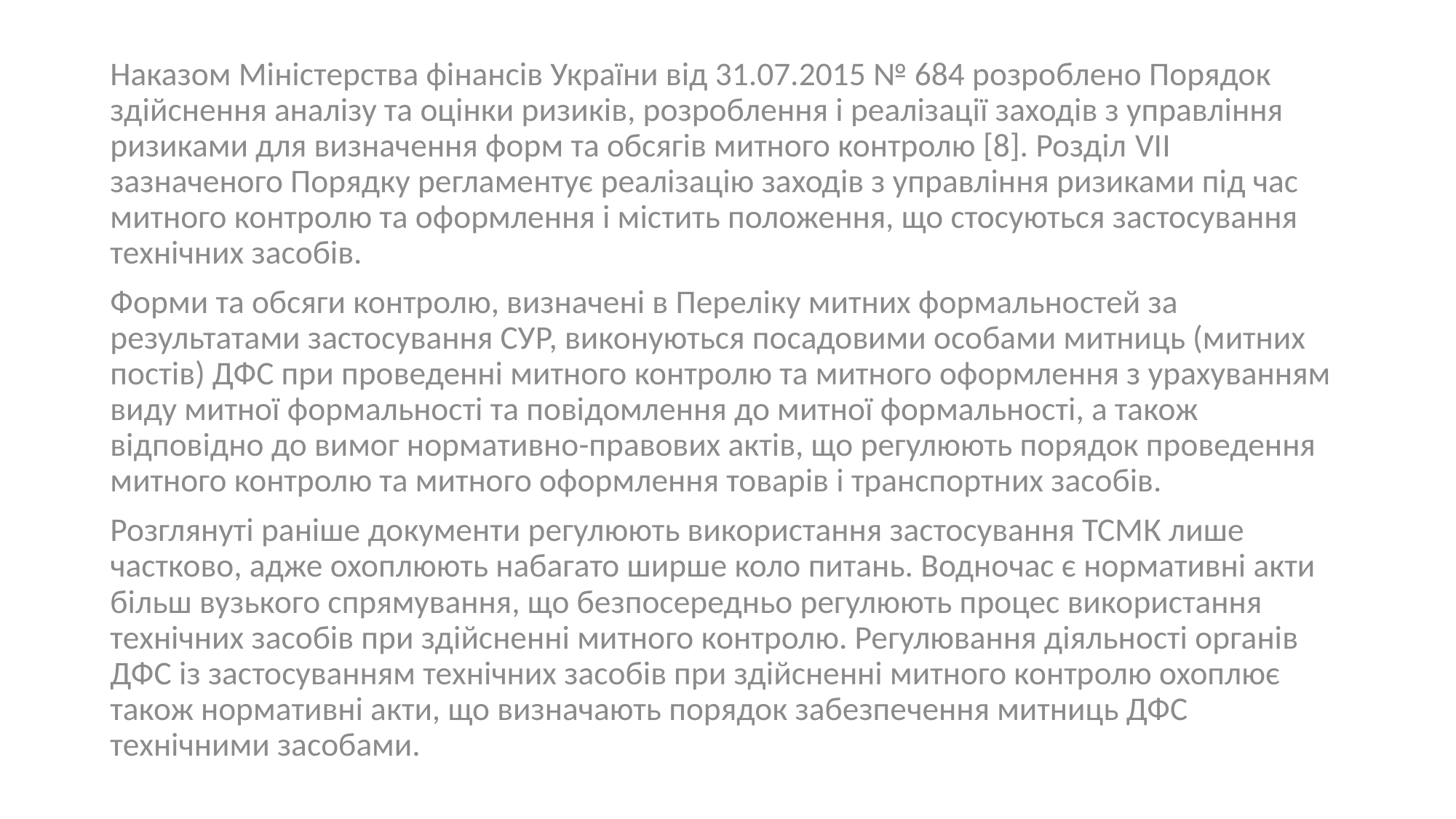

Наказом Міністерства фінансів України від 31.07.2015 № 684 розроблено Порядок здійснення аналізу та оцінки ризиків, розроблення і реалізації заходів з управління ризиками для визначення форм та обсягів митного контролю [8]. Розділ VIІ зазначеного Порядку регламентує реалізацію заходів з управління ризиками під час митного контролю та оформлення і містить положення, що стосуються застосування технічних засобів.
Форми та обсяги контролю, визначені в Переліку митних формальностей за результатами застосування СУР, виконуються посадовими особами митниць (митних постів) ДФС при проведенні митного контролю та митного оформлення з урахуванням виду митної формальності та повідомлення до митної формальності, а також відповідно до вимог нормативно-правових актів, що регулюють порядок проведення митного контролю та митного оформлення товарів і транспортних засобів.
Розглянуті раніше документи регулюють використання застосування ТСМК лише частково, адже охоплюють набагато ширше коло питань. Водночас є нормативні акти більш вузького спрямування, що безпосередньо регулюють процес використання технічних засобів при здійсненні митного контролю. Регулювання діяльності органів ДФС із застосуванням технічних засобів при здійсненні митного контролю охоплює також нормативні акти, що визначають порядок забезпечення митниць ДФС технічними засобами.